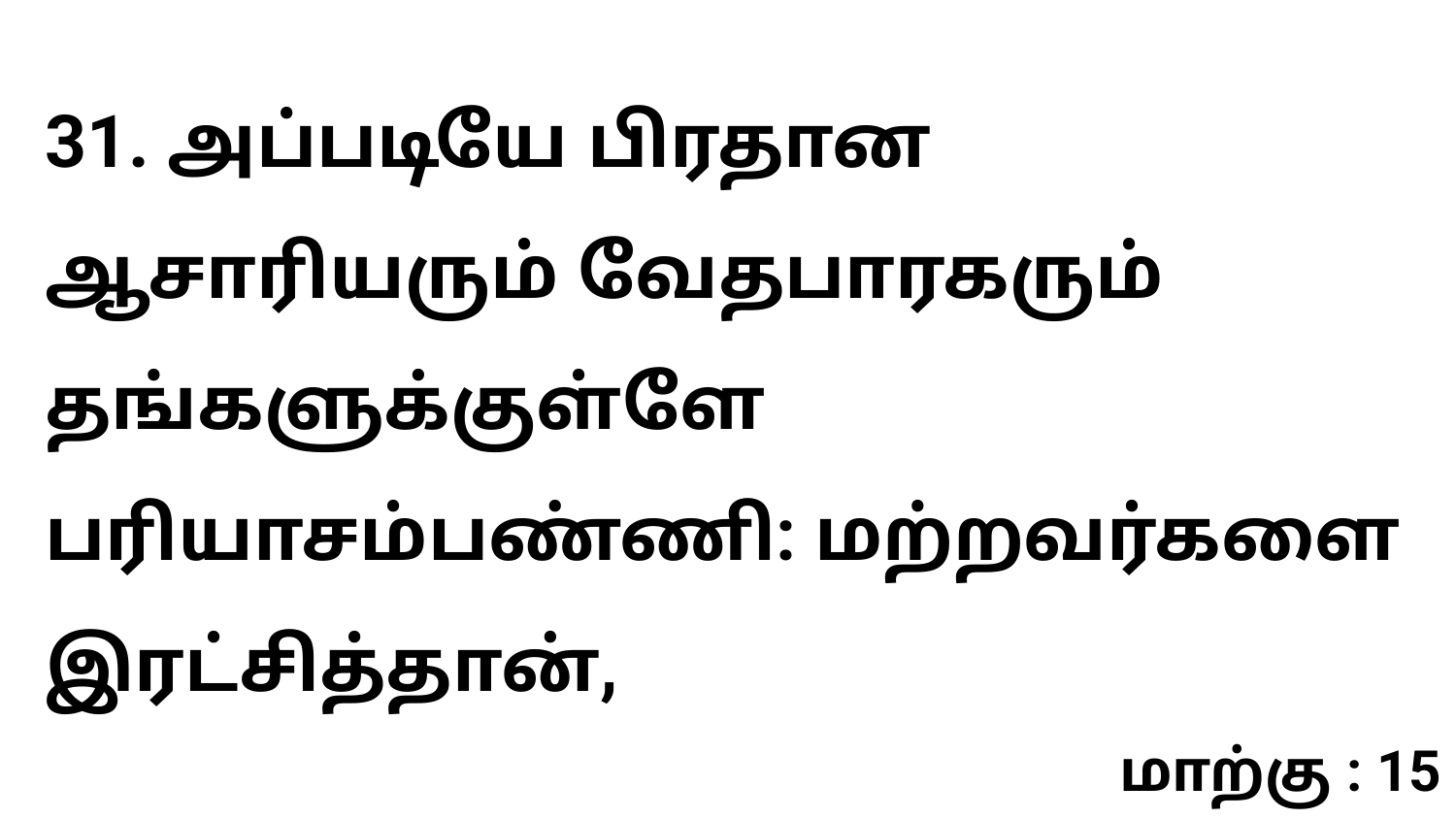

31. அப்படியே பிரதான ஆசாரியரும் வேதபாரகரும் தங்களுக்குள்ளே பரியாசம்பண்ணி: மற்றவர்களை இரட்சித்தான்,
மாற்கு : 15